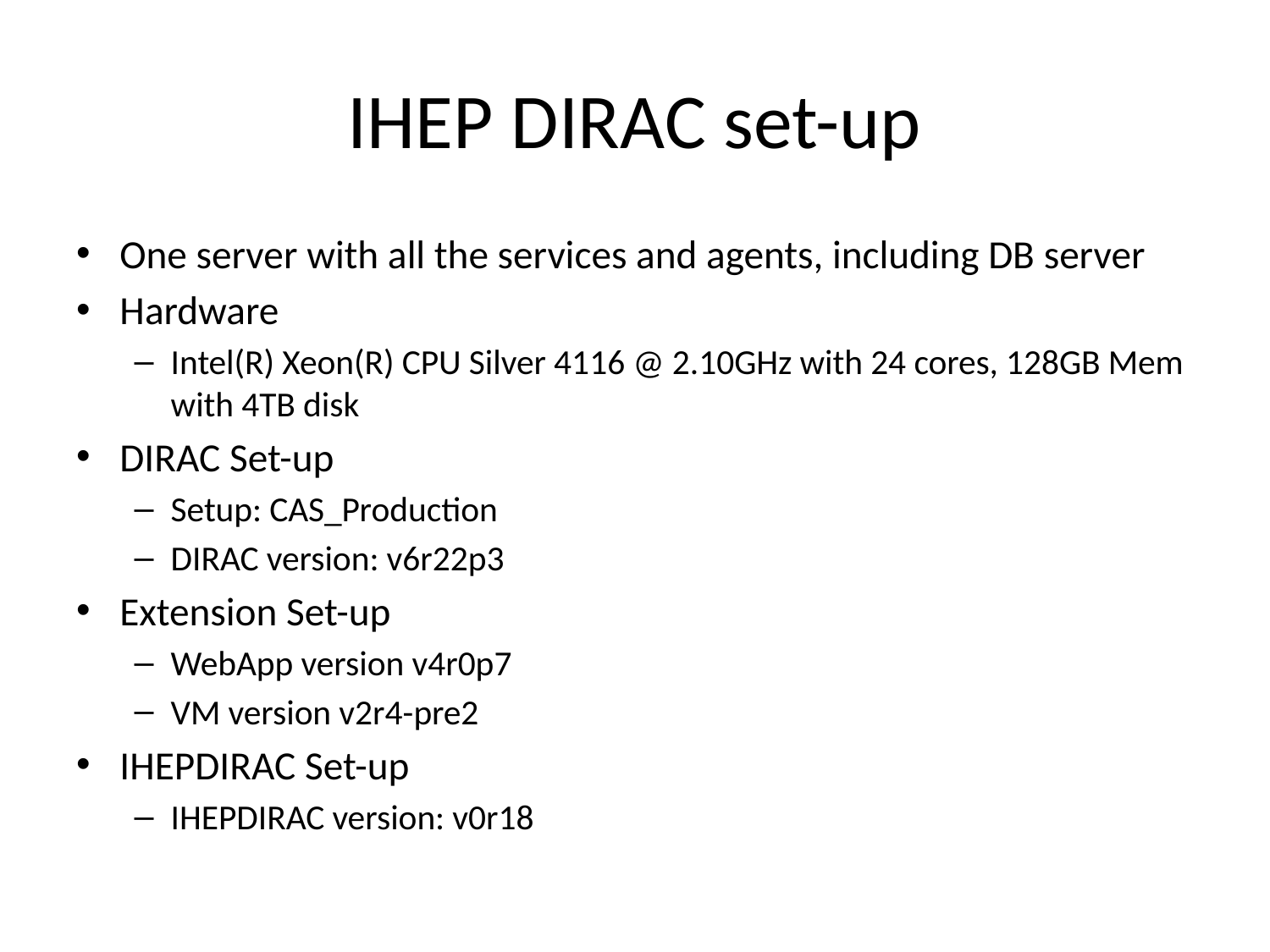

# IHEP DIRAC set-up
One server with all the services and agents, including DB server
Hardware
Intel(R) Xeon(R) CPU Silver 4116 @ 2.10GHz with 24 cores, 128GB Mem with 4TB disk
DIRAC Set-up
Setup: CAS_Production
DIRAC version: v6r22p3
Extension Set-up
WebApp version v4r0p7
VM version v2r4-pre2
IHEPDIRAC Set-up
IHEPDIRAC version: v0r18